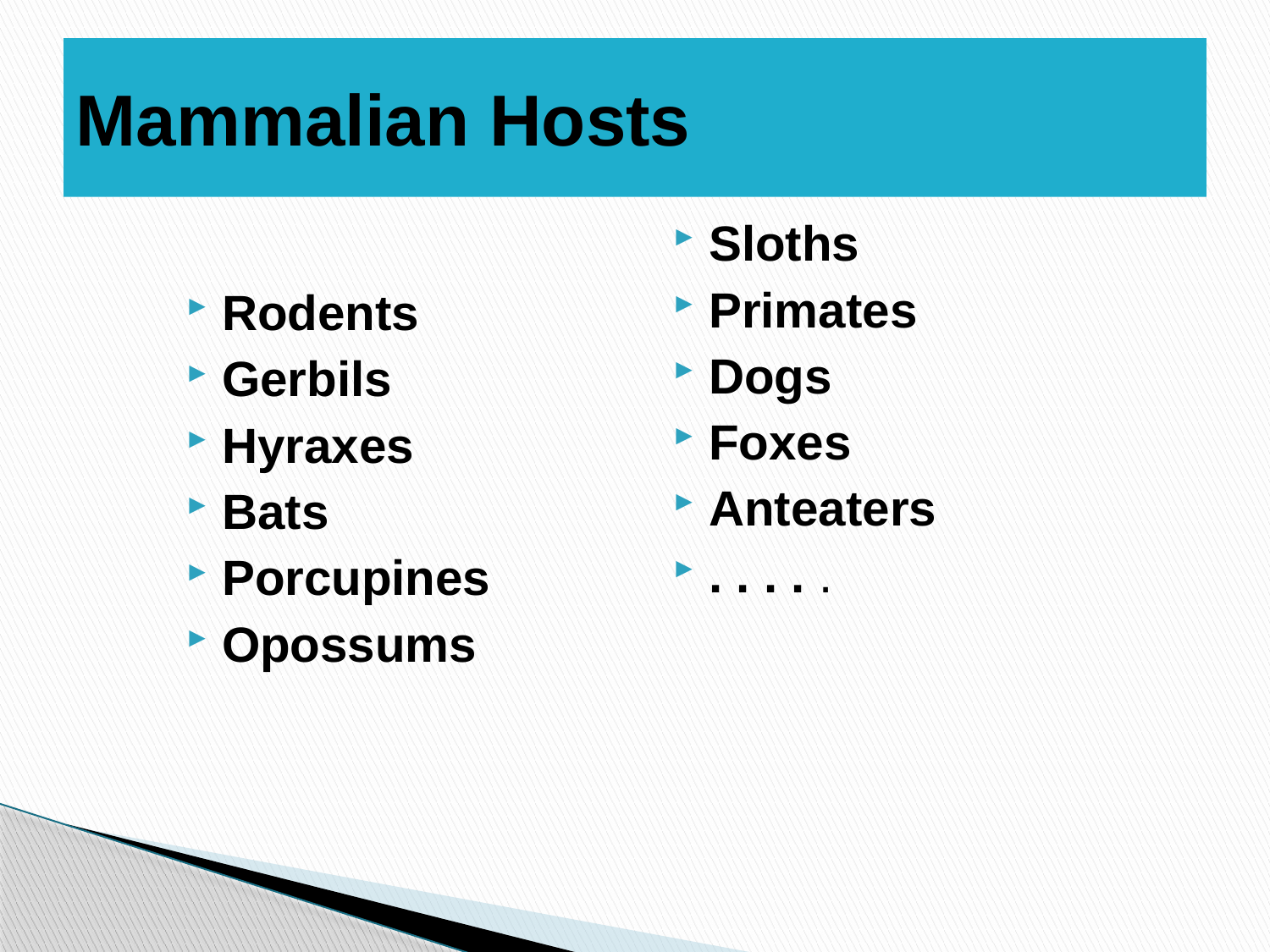

# Mammalian Hosts
Sloths
Primates
Dogs
Foxes
Anteaters
. . . . .
Rodents
Gerbils
Hyraxes
Bats
Porcupines
Opossums